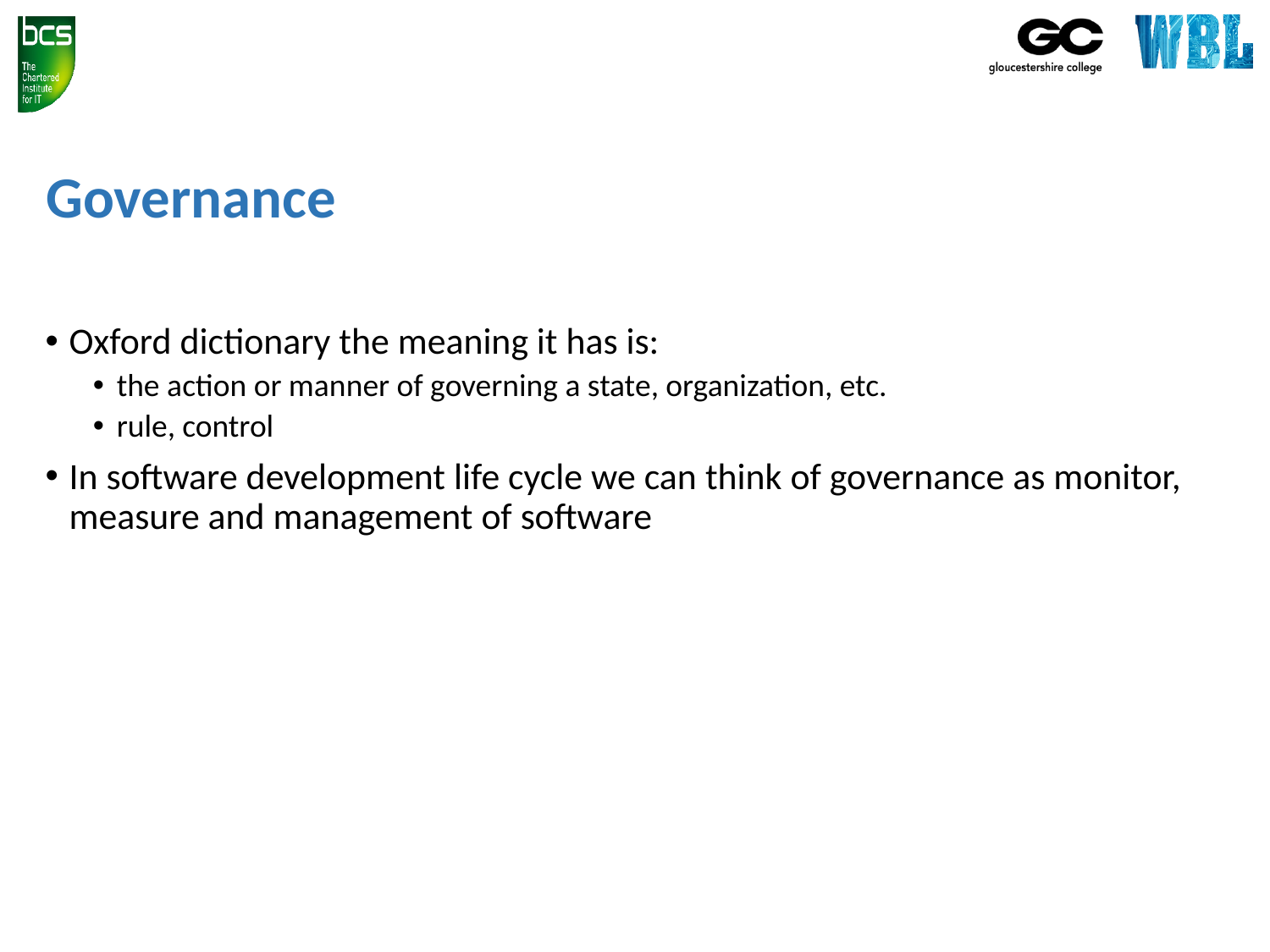

# Governance
Oxford dictionary the meaning it has is:
the action or manner of governing a state, organization, etc.
rule, control
In software development life cycle we can think of governance as monitor, measure and management of software